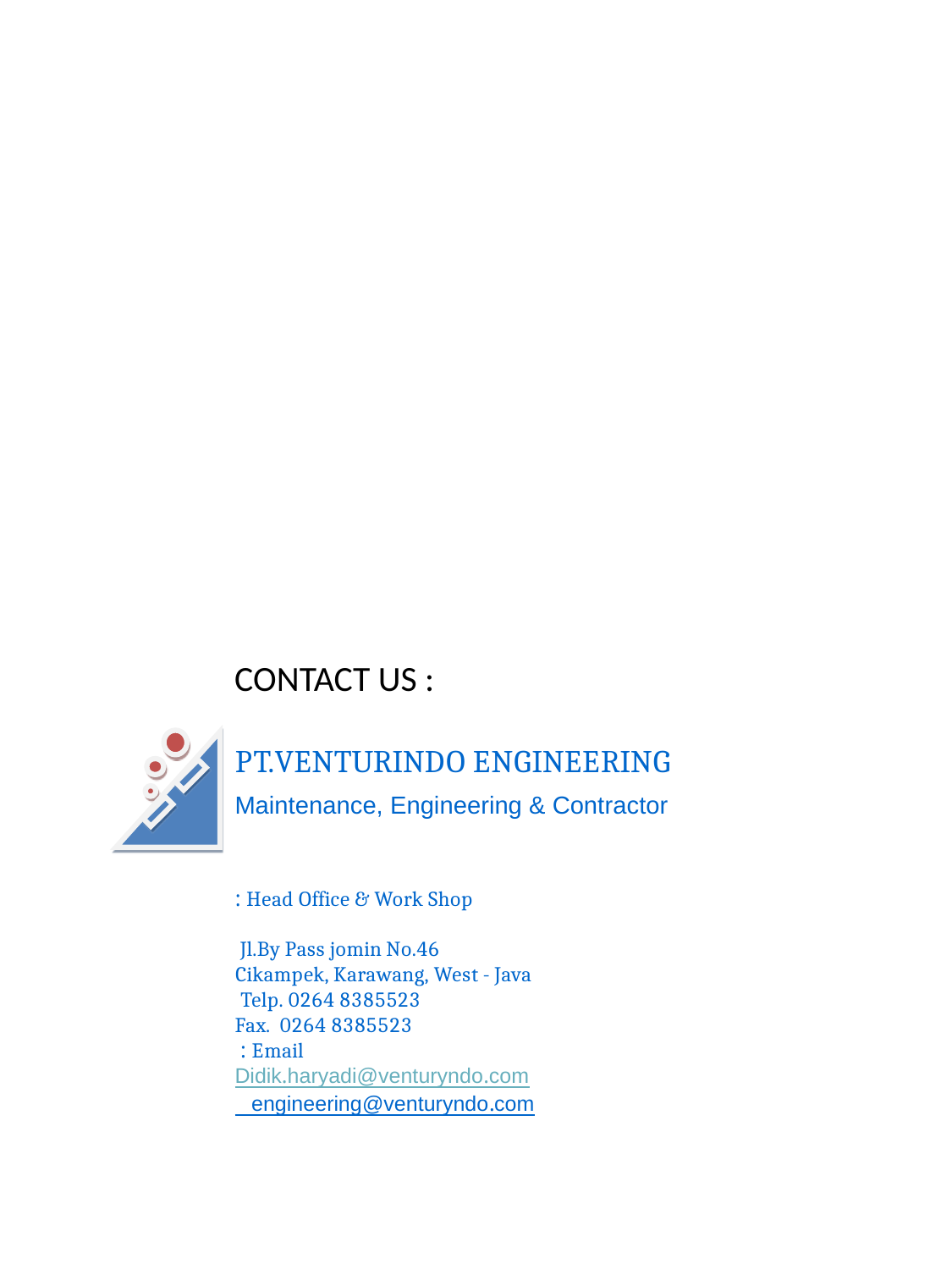

# CONTACT US :

PT.VENTURINDO ENGINEERING

Maintenance, Engineering & Contractor

Head Office & Work Shop :

Jl.By Pass jomin No.46
Cikampek, Karawang, West - Java
Telp. 0264 8385523
Fax.  0264 8385523
Email :
Didik.haryadi@venturyndo.com
engineering@venturyndo.com